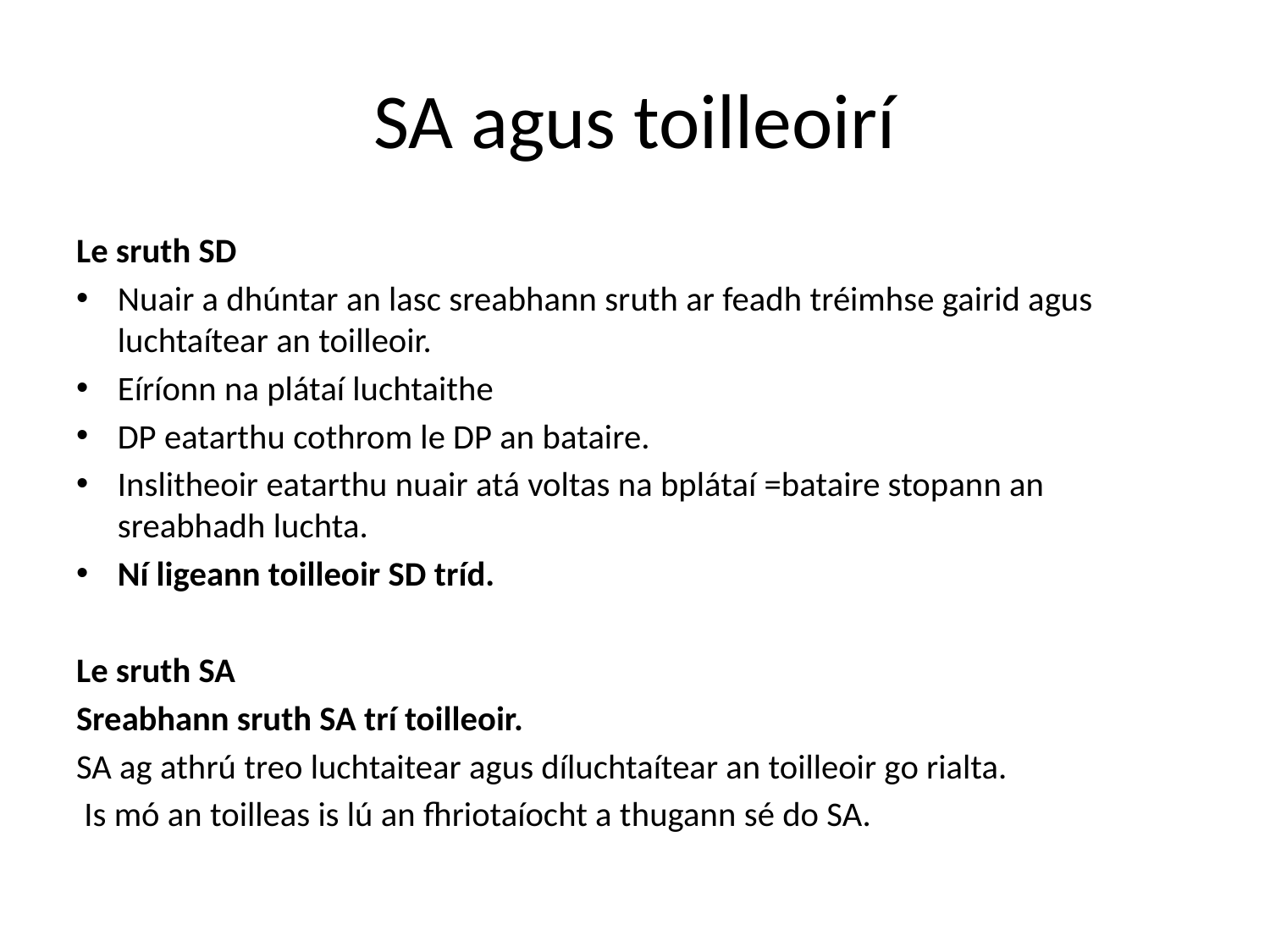

# SA agus toilleoirí
Le sruth SD
Nuair a dhúntar an lasc sreabhann sruth ar feadh tréimhse gairid agus luchtaítear an toilleoir.
Eíríonn na plátaí luchtaithe
DP eatarthu cothrom le DP an bataire.
Inslitheoir eatarthu nuair atá voltas na bplátaí =bataire stopann an sreabhadh luchta.
Ní ligeann toilleoir SD tríd.

Le sruth SA
Sreabhann sruth SA trí toilleoir.
SA ag athrú treo luchtaitear agus díluchtaítear an toilleoir go rialta.
 Is mó an toilleas is lú an fhriotaíocht a thugann sé do SA.